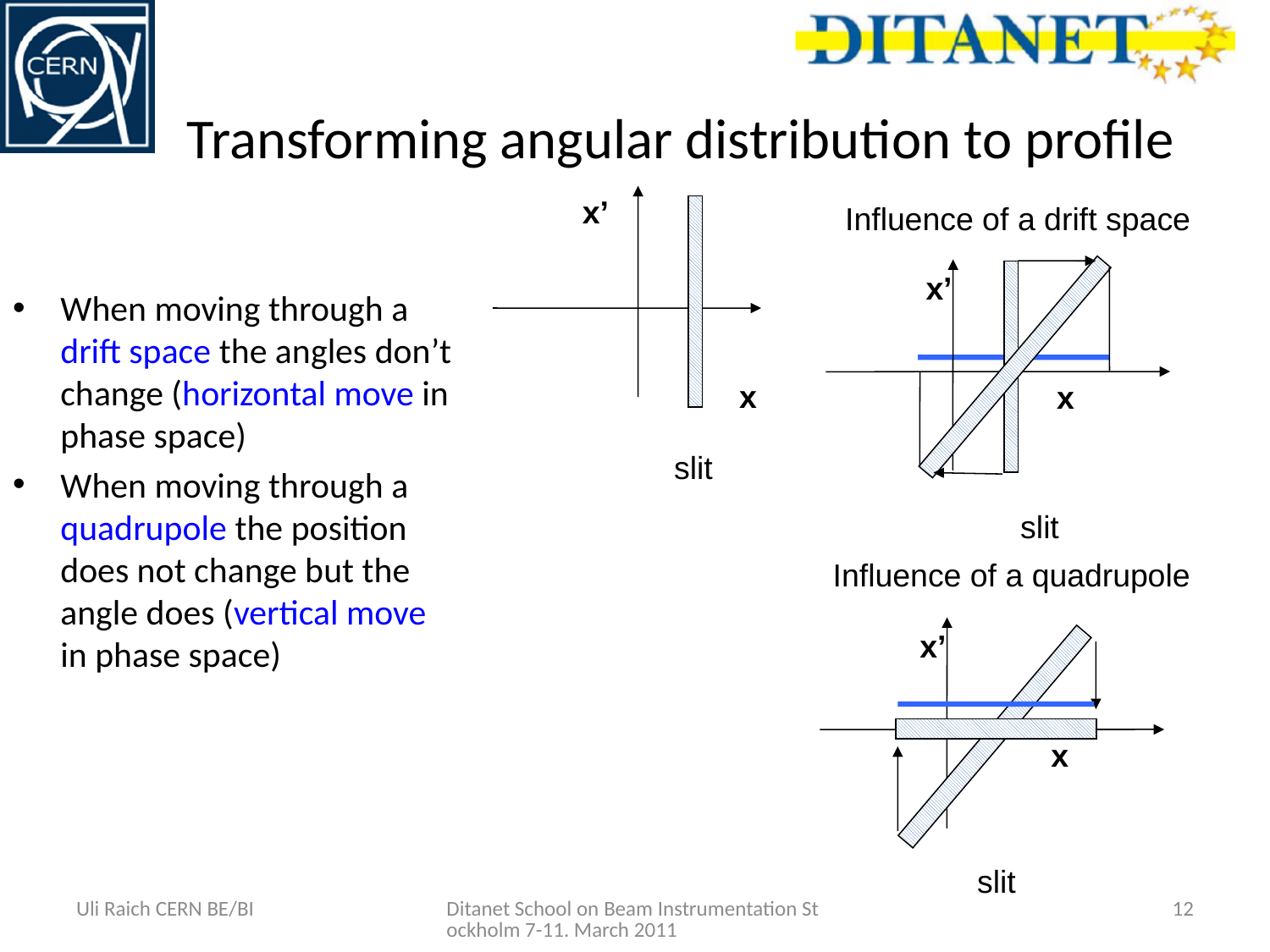

# Transforming angular distribution to profile
x’

Influence of a drift space

x’

When moving through a drift space the angles don’t change (horizontal move in phase space)
When moving through a quadrupole the position does not change but the angle does (vertical move in phase space)

x

x

slit

slit
Influence of a quadrupole

x’

x

slit
Uli Raich CERN BE/BI
Ditanet School on Beam Instrumentation Stockholm 7-11. March 2011
12